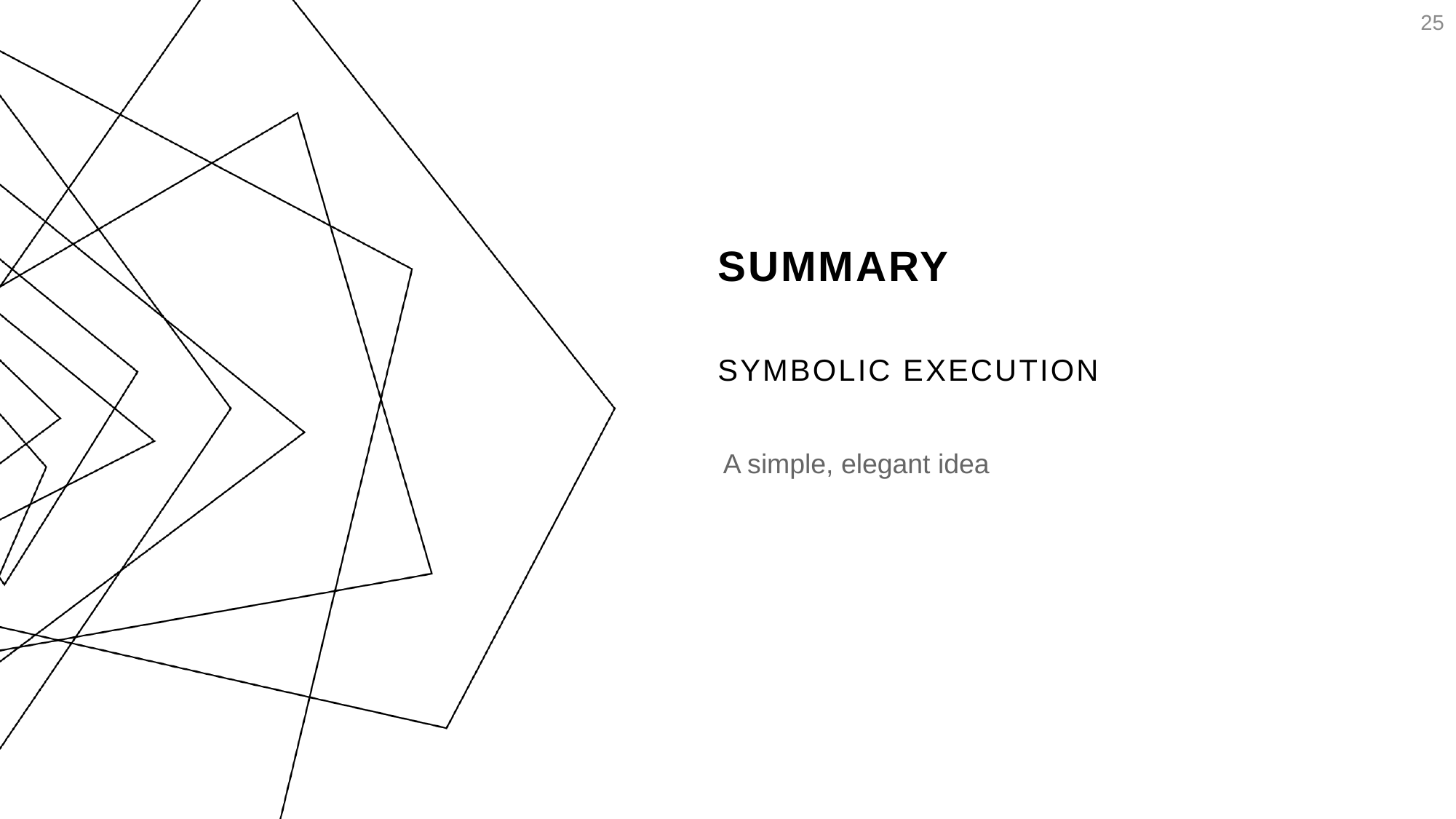

25
# Summary
Symbolic execution
A simple, elegant idea